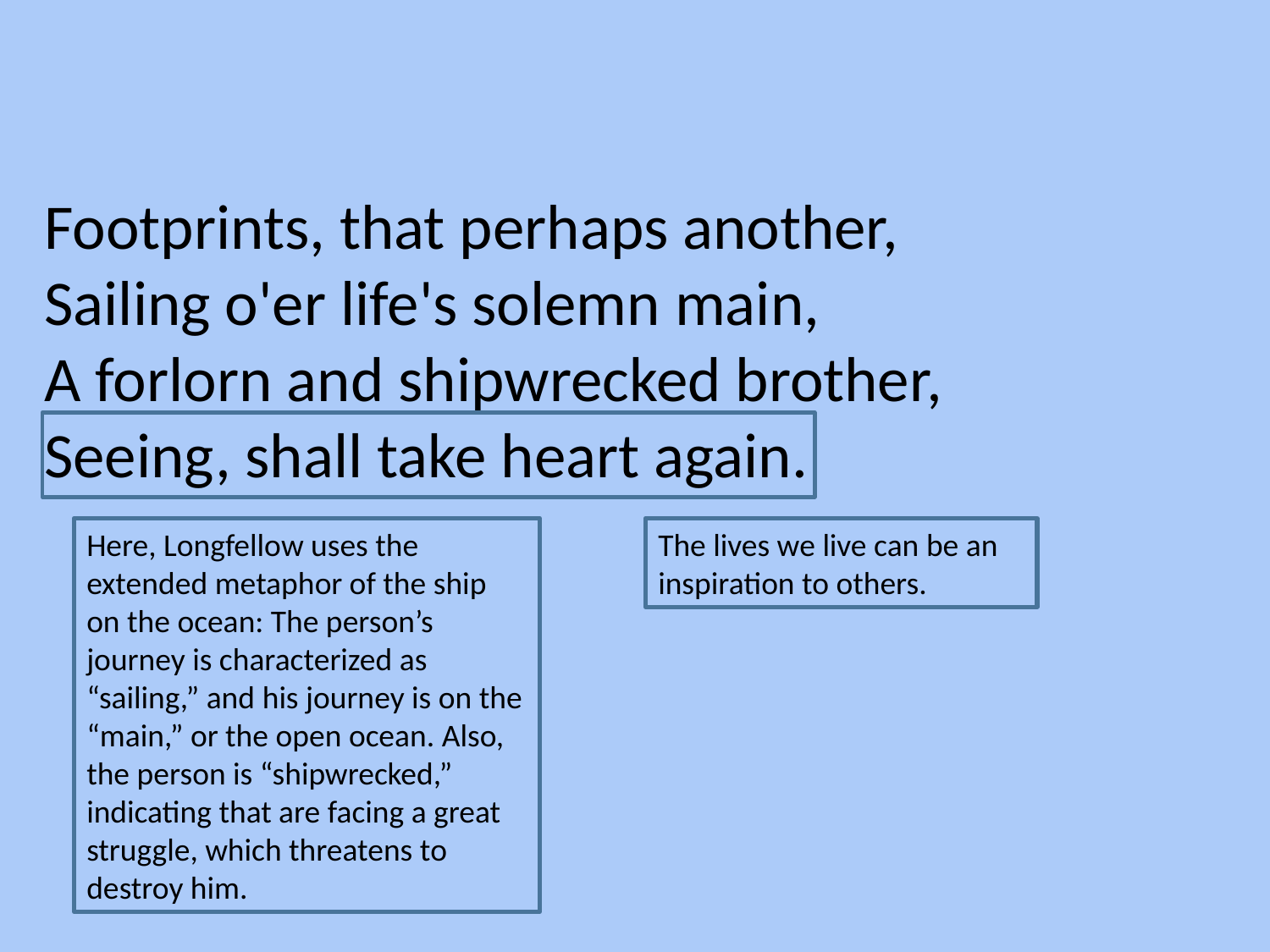

Footprints, that perhaps another,
Sailing o'er life's solemn main,
A forlorn and shipwrecked brother,
Seeing, shall take heart again.

The lives we live can be an inspiration to others.
Here, Longfellow uses the extended metaphor of the ship on the ocean: The person’s journey is characterized as “sailing,” and his journey is on the “main,” or the open ocean. Also, the person is “shipwrecked,” indicating that are facing a great struggle, which threatens to destroy him.